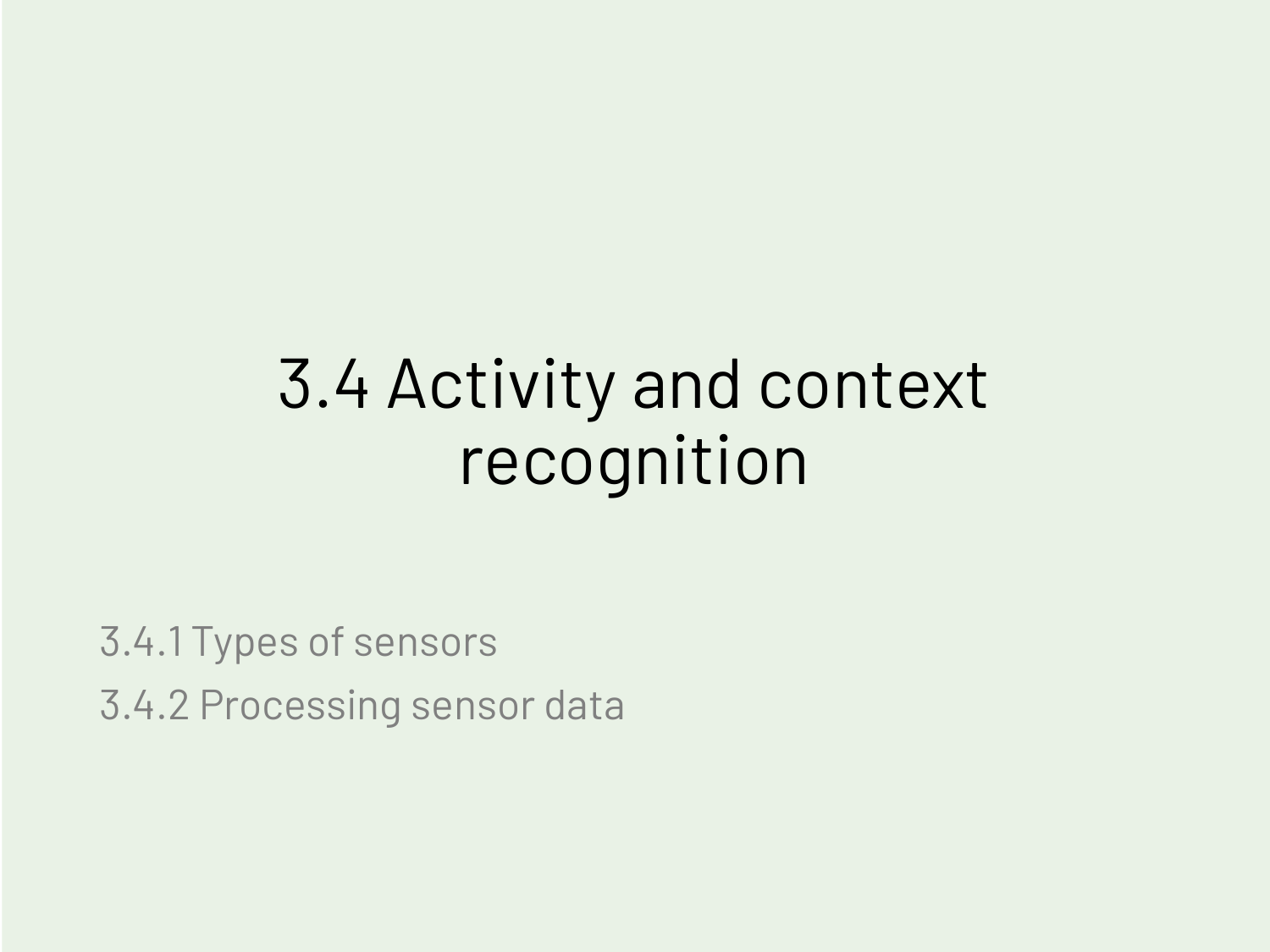

# 3.4 Activity and context recognition
3.4.1 Types of sensors
3.4.2 Processing sensor data